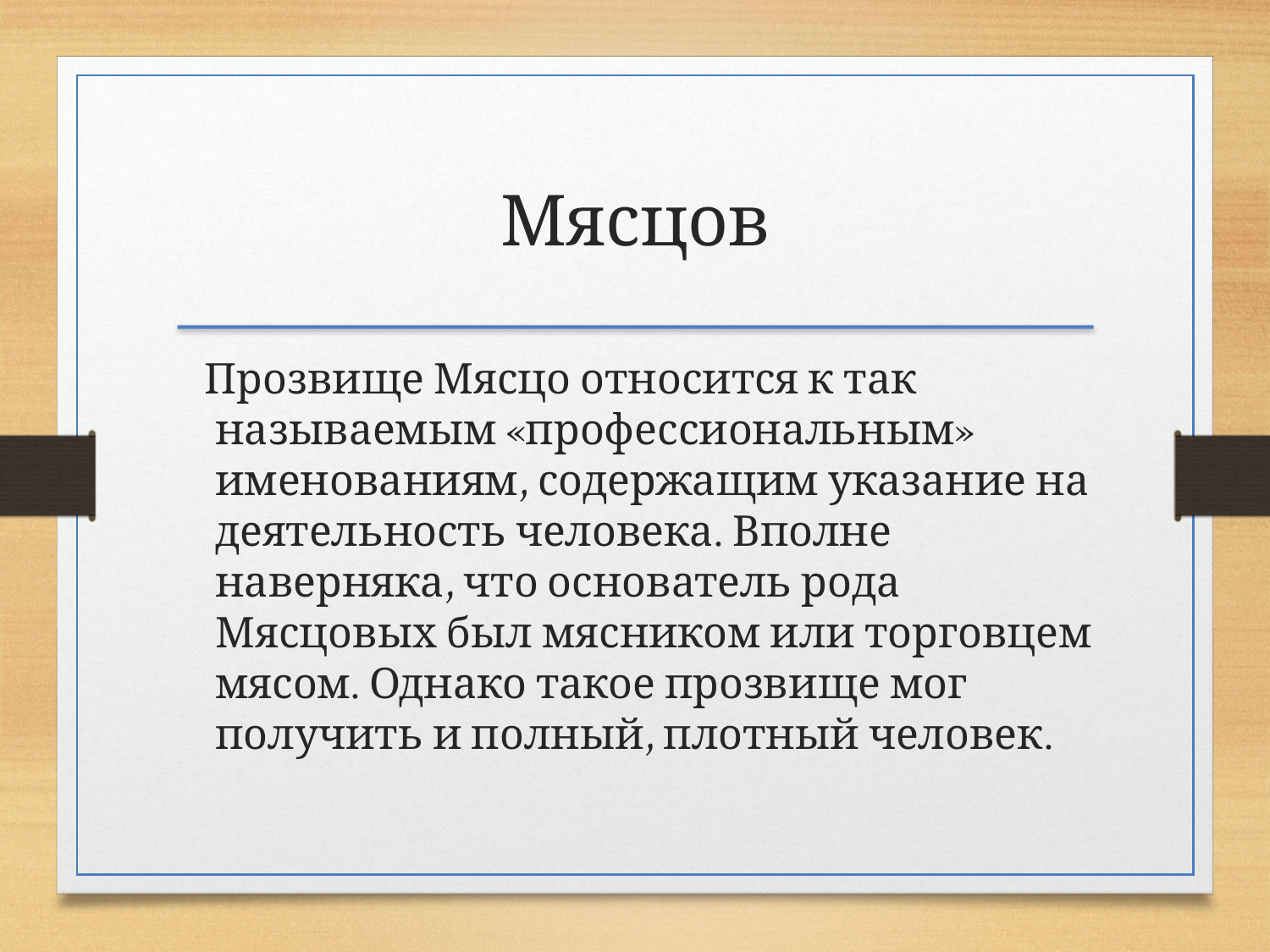

Мясцов
   Прозвище Мясцо относится к так называемым «профессиональным» именованиям, содержащим указание на деятельность человека. Вполне наверняка, что основатель рода Мясцовых был мясником или торговцем мясом. Однако такое прозвище мог получить и полный, плотный человек.